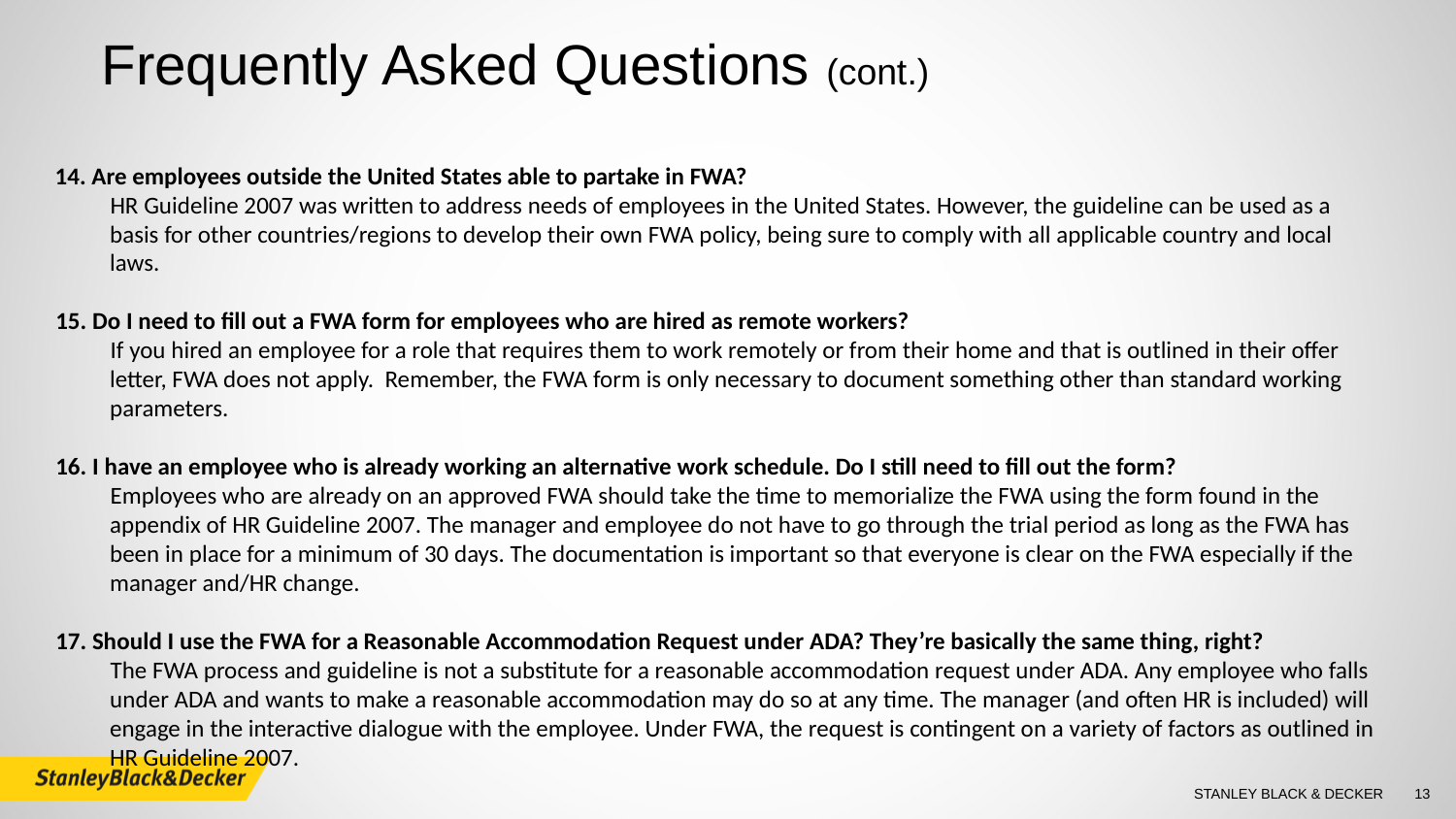

Frequently Asked Questions (cont.)

14. Are employees outside the United States able to partake in FWA?
HR Guideline 2007 was written to address needs of employees in the United States. However, the guideline can be used as a basis for other countries/regions to develop their own FWA policy, being sure to comply with all applicable country and local laws.

15. Do I need to fill out a FWA form for employees who are hired as remote workers?
If you hired an employee for a role that requires them to work remotely or from their home and that is outlined in their offer letter, FWA does not apply.  Remember, the FWA form is only necessary to document something other than standard working parameters.

16. I have an employee who is already working an alternative work schedule. Do I still need to fill out the form?
Employees who are already on an approved FWA should take the time to memorialize the FWA using the form found in the appendix of HR Guideline 2007. The manager and employee do not have to go through the trial period as long as the FWA has been in place for a minimum of 30 days. The documentation is important so that everyone is clear on the FWA especially if the manager and/HR change.

17. Should I use the FWA for a Reasonable Accommodation Request under ADA? They’re basically the same thing, right?
The FWA process and guideline is not a substitute for a reasonable accommodation request under ADA. Any employee who falls under ADA and wants to make a reasonable accommodation may do so at any time. The manager (and often HR is included) will engage in the interactive dialogue with the employee. Under FWA, the request is contingent on a variety of factors as outlined in HR Guideline 2007.